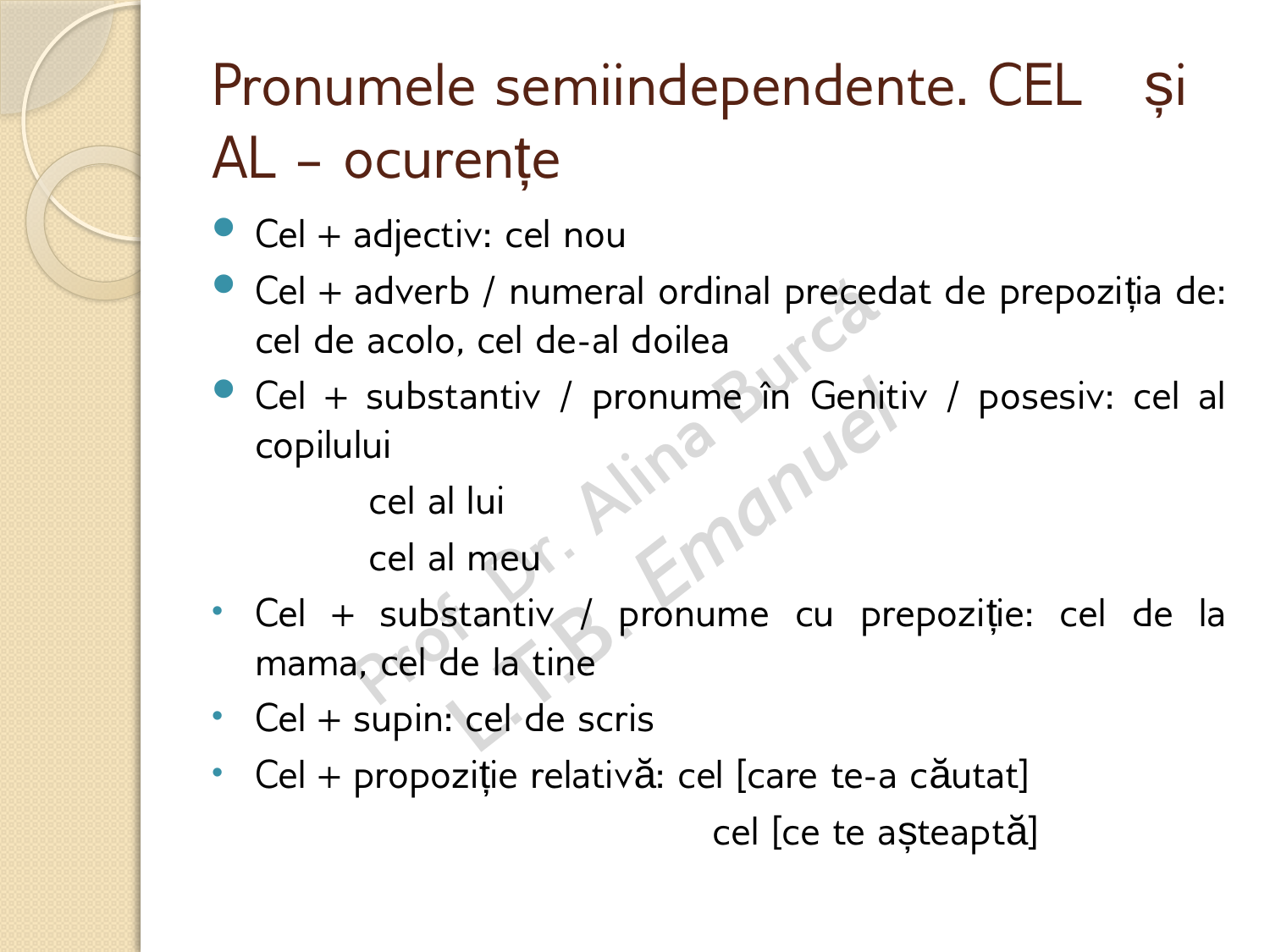

# Pronumele semiindependente. CEL	 și AL – ocurențe
Cel + adjectiv: cel nou
Cel + adverb / numeral ordinal precedat de prepoziția de: cel de acolo, cel de-al doilea
Cel + substantiv / pronume în Genitiv / posesiv: cel al copilului
            cel al lui
            cel al meu
Cel + substantiv / pronume cu prepoziție: cel de la mama, cel de la tine
Cel + supin: cel de scris
Cel + propoziție relativă: cel [care te-a căutat]
                                        cel [ce te așteaptă]